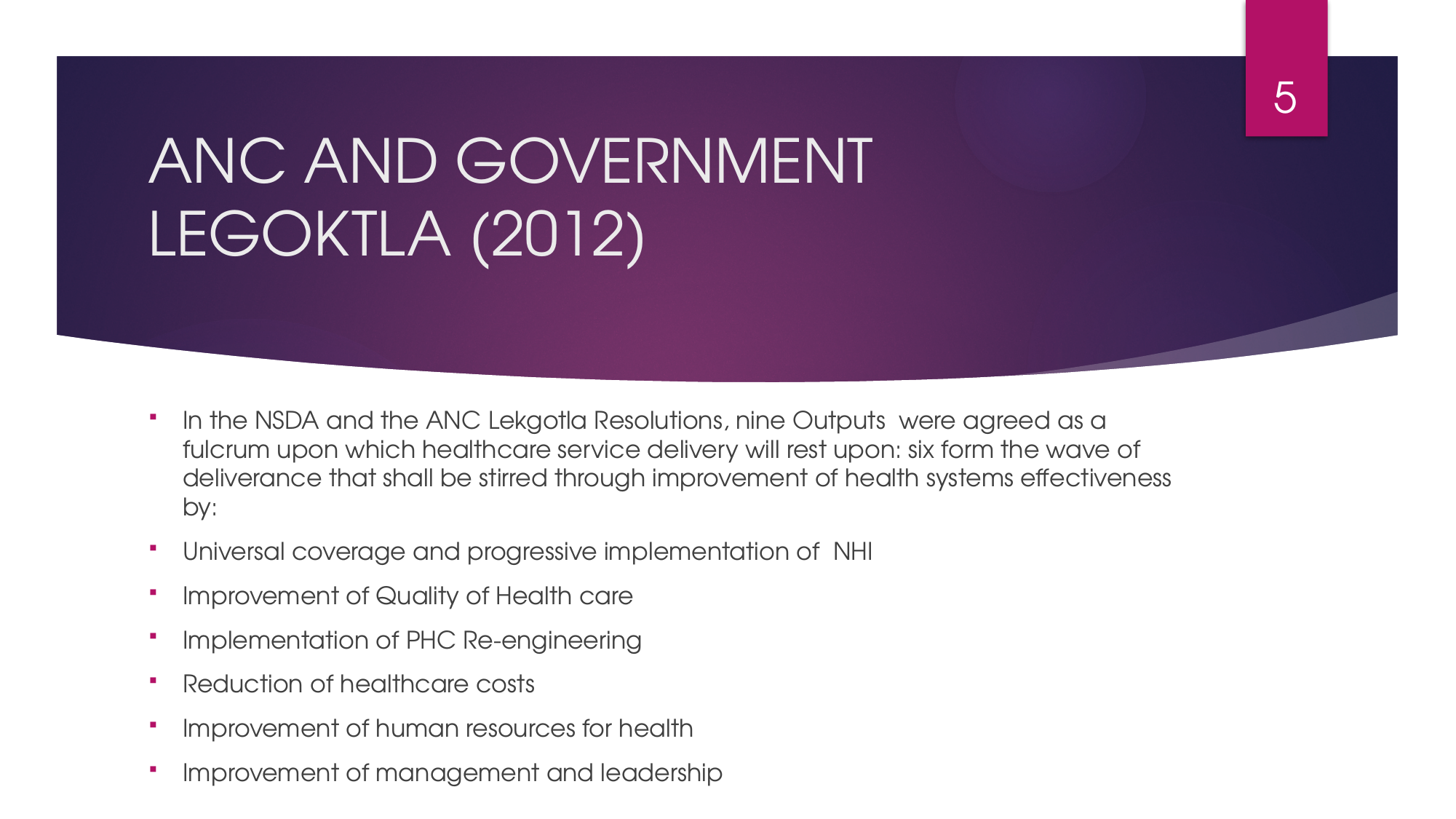

5
# ANC AND GOVERNMENT LEGOKTLA (2012)
In the NSDA and the ANC Lekgotla Resolutions, nine Outputs  were agreed as a fulcrum upon which healthcare service delivery will rest upon: six form the wave of deliverance that shall be stirred through improvement of health systems effectiveness by:
Universal coverage and progressive implementation of  NHI
Improvement of Quality of Health care
Implementation of PHC Re-engineering
Reduction of healthcare costs
Improvement of human resources for health
Improvement of management and leadership